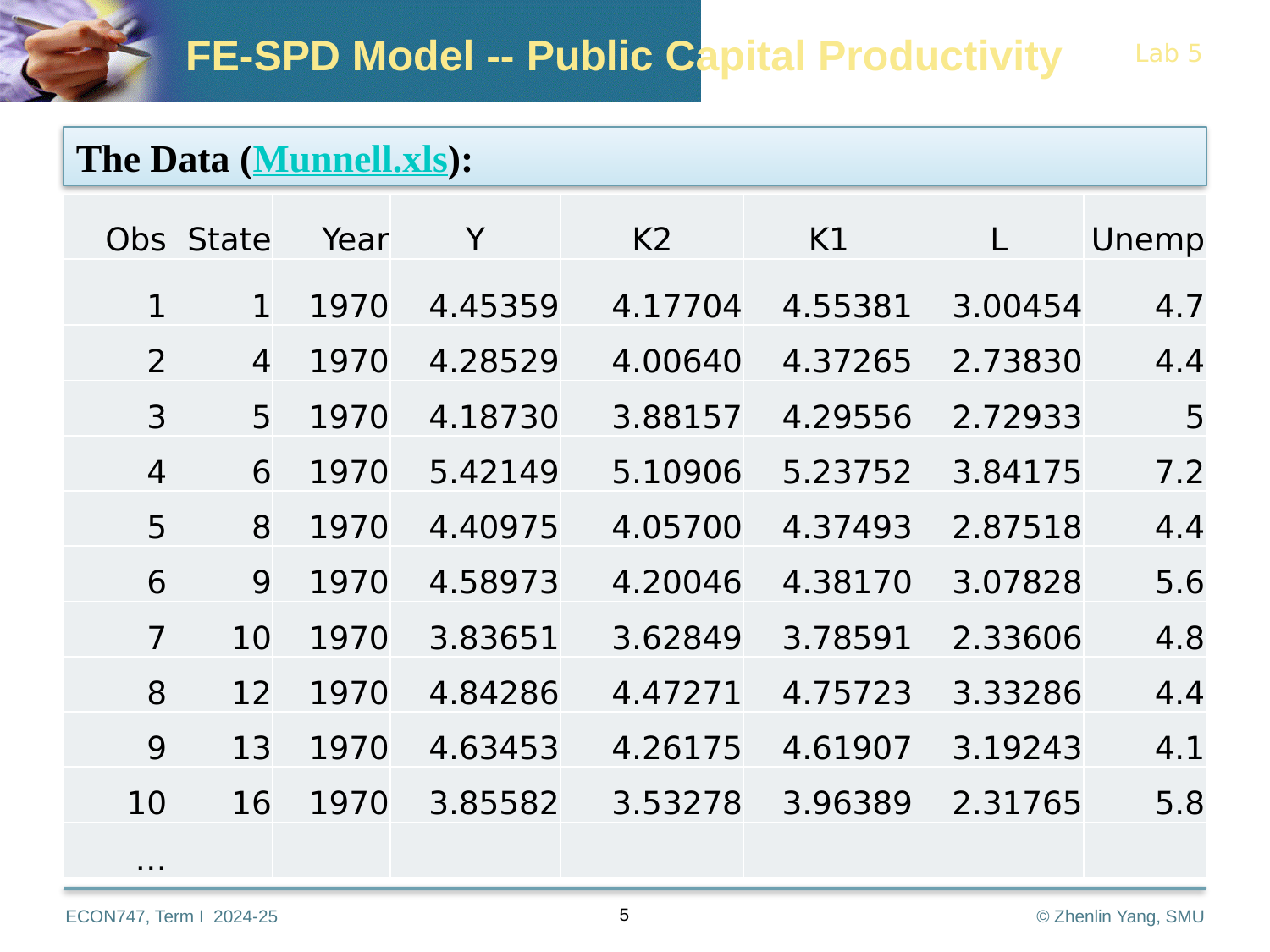

FE-SPD Model -- Public Capital Productivity

The Data (Munnell.xls):
| Obs | State | Year | Y | K2 | K1 | L | Unemp |
| --- | --- | --- | --- | --- | --- | --- | --- |
| 1 | 1 | 1970 | 4.45359 | 4.17704 | 4.55381 | 3.00454 | 4.7 |
| 2 | 4 | 1970 | 4.28529 | 4.00640 | 4.37265 | 2.73830 | 4.4 |
| 3 | 5 | 1970 | 4.18730 | 3.88157 | 4.29556 | 2.72933 | 5 |
| 4 | 6 | 1970 | 5.42149 | 5.10906 | 5.23752 | 3.84175 | 7.2 |
| 5 | 8 | 1970 | 4.40975 | 4.05700 | 4.37493 | 2.87518 | 4.4 |
| 6 | 9 | 1970 | 4.58973 | 4.20046 | 4.38170 | 3.07828 | 5.6 |
| 7 | 10 | 1970 | 3.83651 | 3.62849 | 3.78591 | 2.33606 | 4.8 |
| 8 | 12 | 1970 | 4.84286 | 4.47271 | 4.75723 | 3.33286 | 4.4 |
| 9 | 13 | 1970 | 4.63453 | 4.26175 | 4.61907 | 3.19243 | 4.1 |
| 10 | 16 | 1970 | 3.85582 | 3.53278 | 3.96389 | 2.31765 | 5.8 |
| … |  |  |  |  |  |  |  |
5